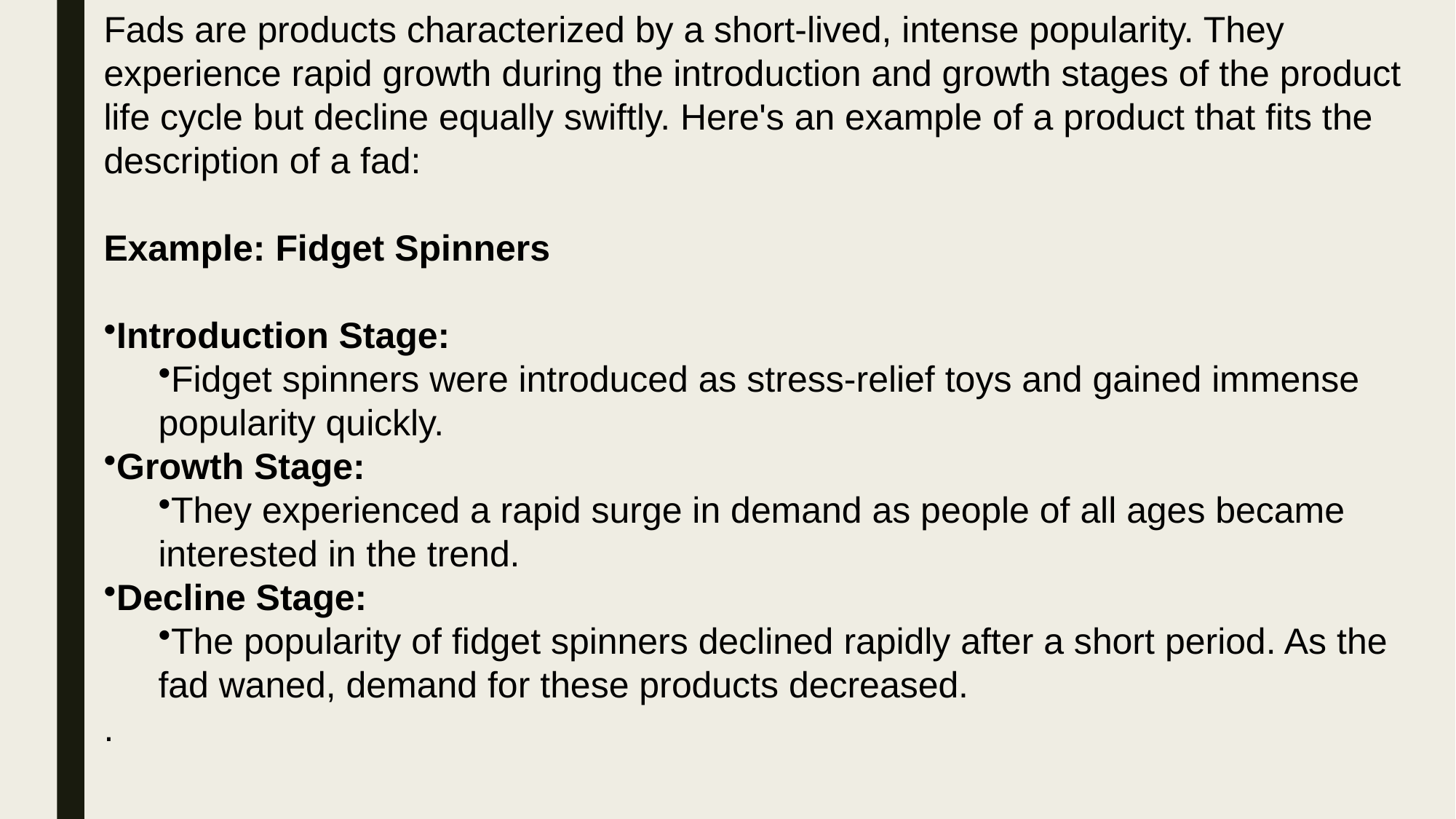

Fads are products characterized by a short-lived, intense popularity. They experience rapid growth during the introduction and growth stages of the product life cycle but decline equally swiftly. Here's an example of a product that fits the description of a fad:

Example: Fidget Spinners

Introduction Stage:
Fidget spinners were introduced as stress-relief toys and gained immense popularity quickly.
Growth Stage:
They experienced a rapid surge in demand as people of all ages became interested in the trend.
Decline Stage:
The popularity of fidget spinners declined rapidly after a short period. As the fad waned, demand for these products decreased.
.